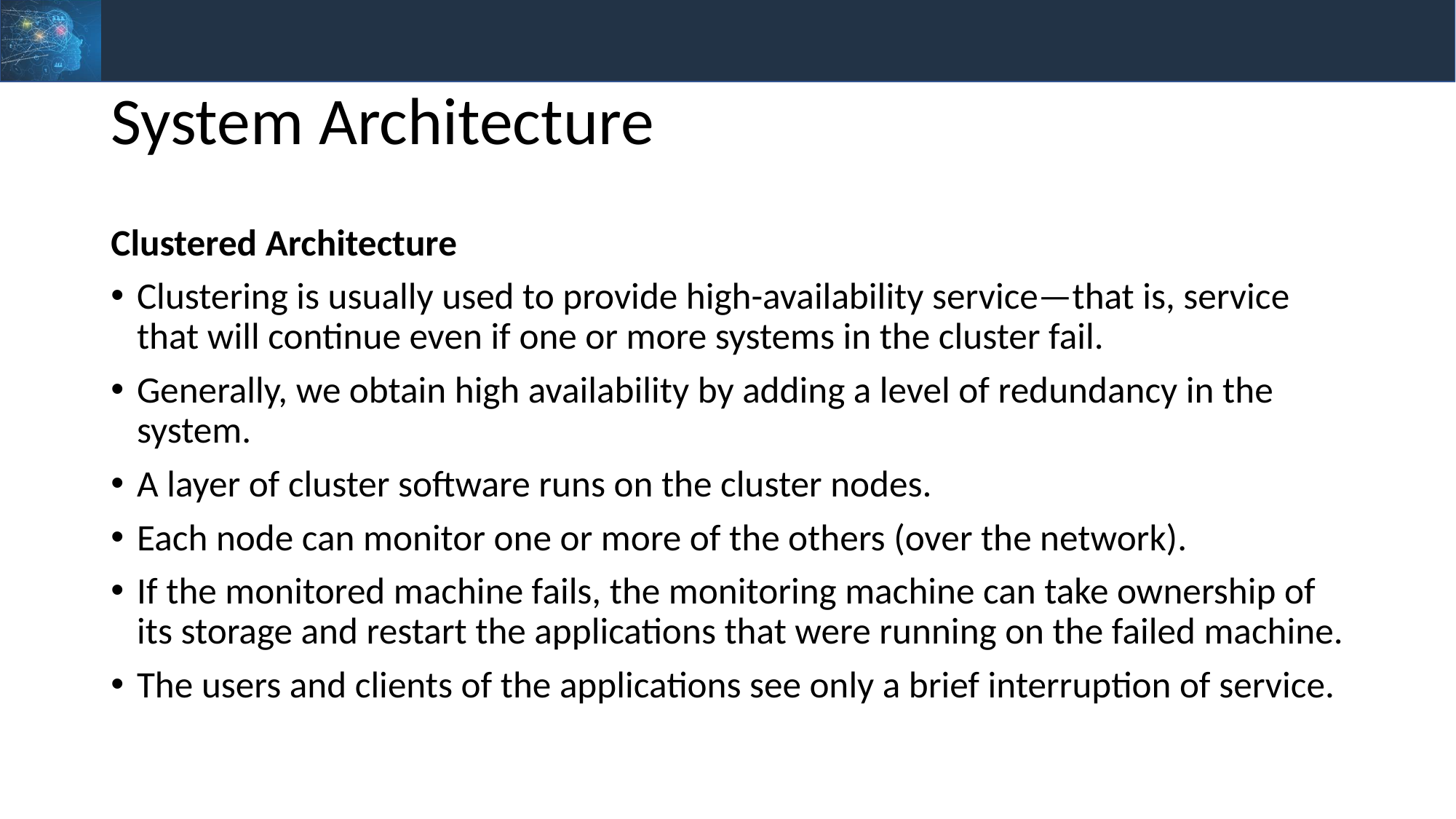

# System Architecture
Clustered Architecture
Clustering is usually used to provide high-availability service—that is, service that will continue even if one or more systems in the cluster fail.
Generally, we obtain high availability by adding a level of redundancy in the system.
A layer of cluster software runs on the cluster nodes.
Each node can monitor one or more of the others (over the network).
If the monitored machine fails, the monitoring machine can take ownership of its storage and restart the applications that were running on the failed machine.
The users and clients of the applications see only a brief interruption of service.